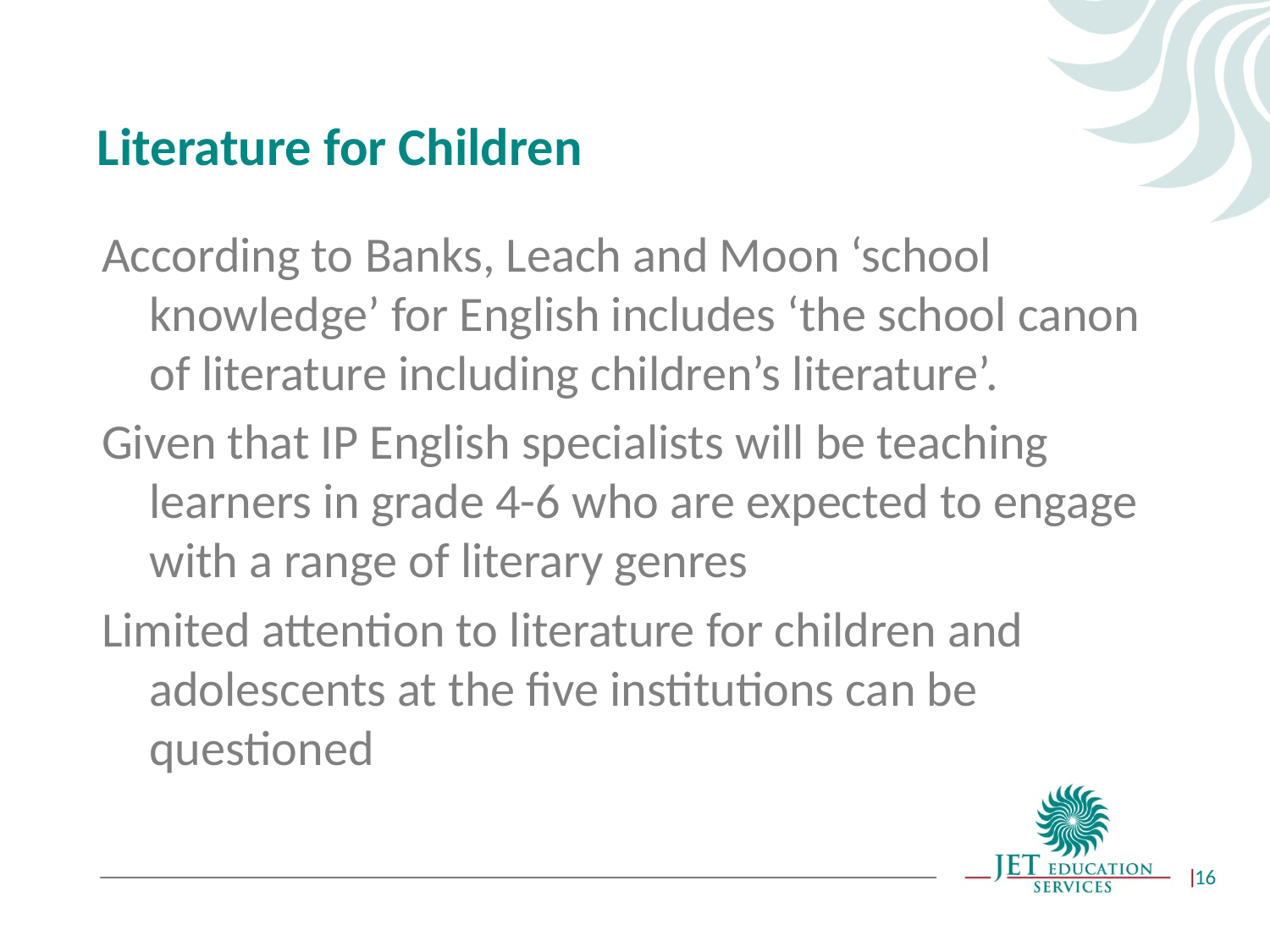

# Literature for Children
According to Banks, Leach and Moon ‘school knowledge’ for English includes ‘the school canon of literature including children’s literature’.
Given that IP English specialists will be teaching learners in grade 4-6 who are expected to engage with a range of literary genres
Limited attention to literature for children and adolescents at the five institutions can be questioned
16